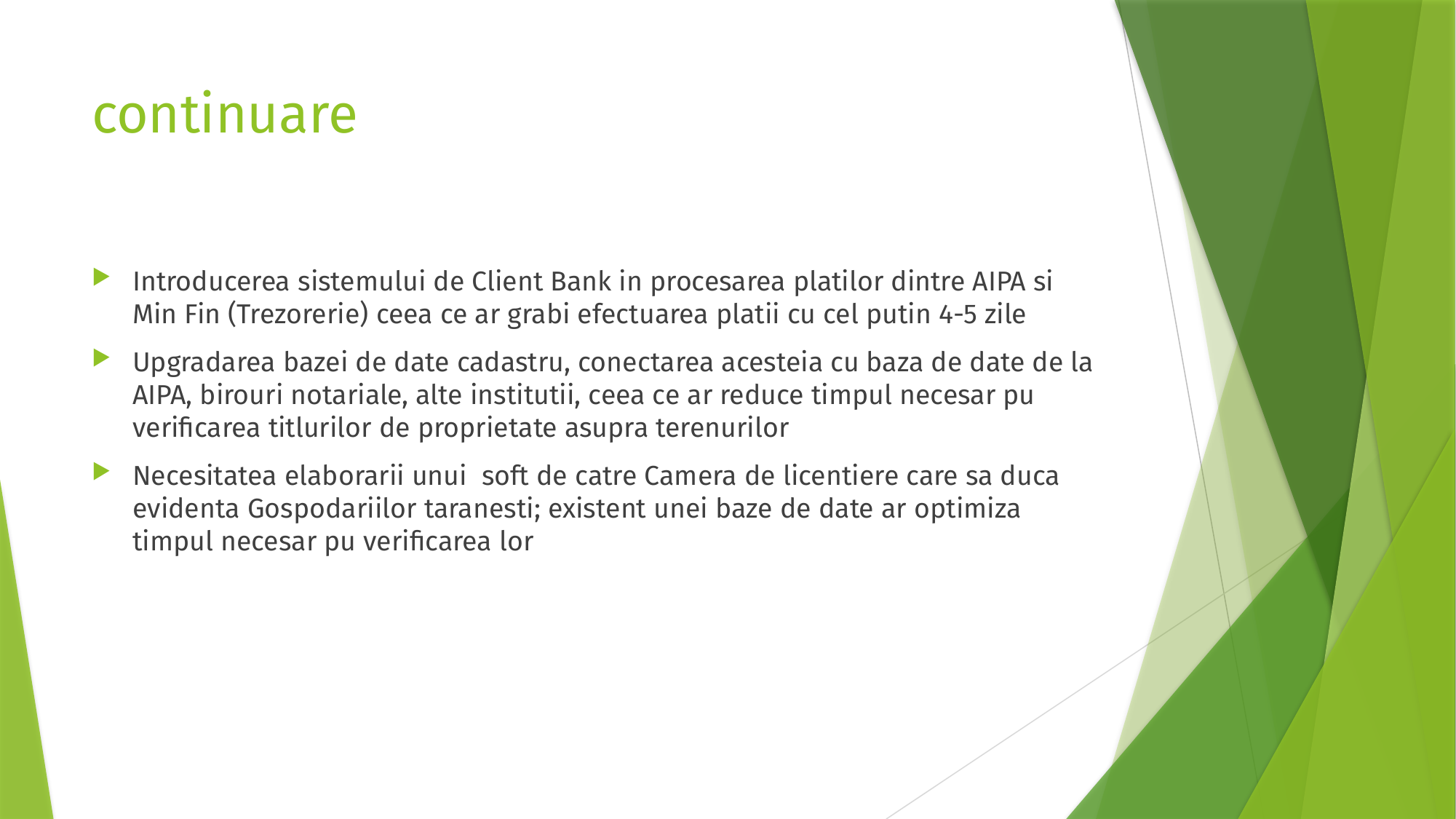

# continuare
Introducerea sistemului de Client Bank in procesarea platilor dintre AIPA si Min Fin (Trezorerie) ceea ce ar grabi efectuarea platii cu cel putin 4-5 zile
Upgradarea bazei de date cadastru, conectarea acesteia cu baza de date de la AIPA, birouri notariale, alte institutii, ceea ce ar reduce timpul necesar pu verificarea titlurilor de proprietate asupra terenurilor
Necesitatea elaborarii unui  soft de catre Camera de licentiere care sa duca evidenta Gospodariilor taranesti; existent unei baze de date ar optimiza timpul necesar pu verificarea lor